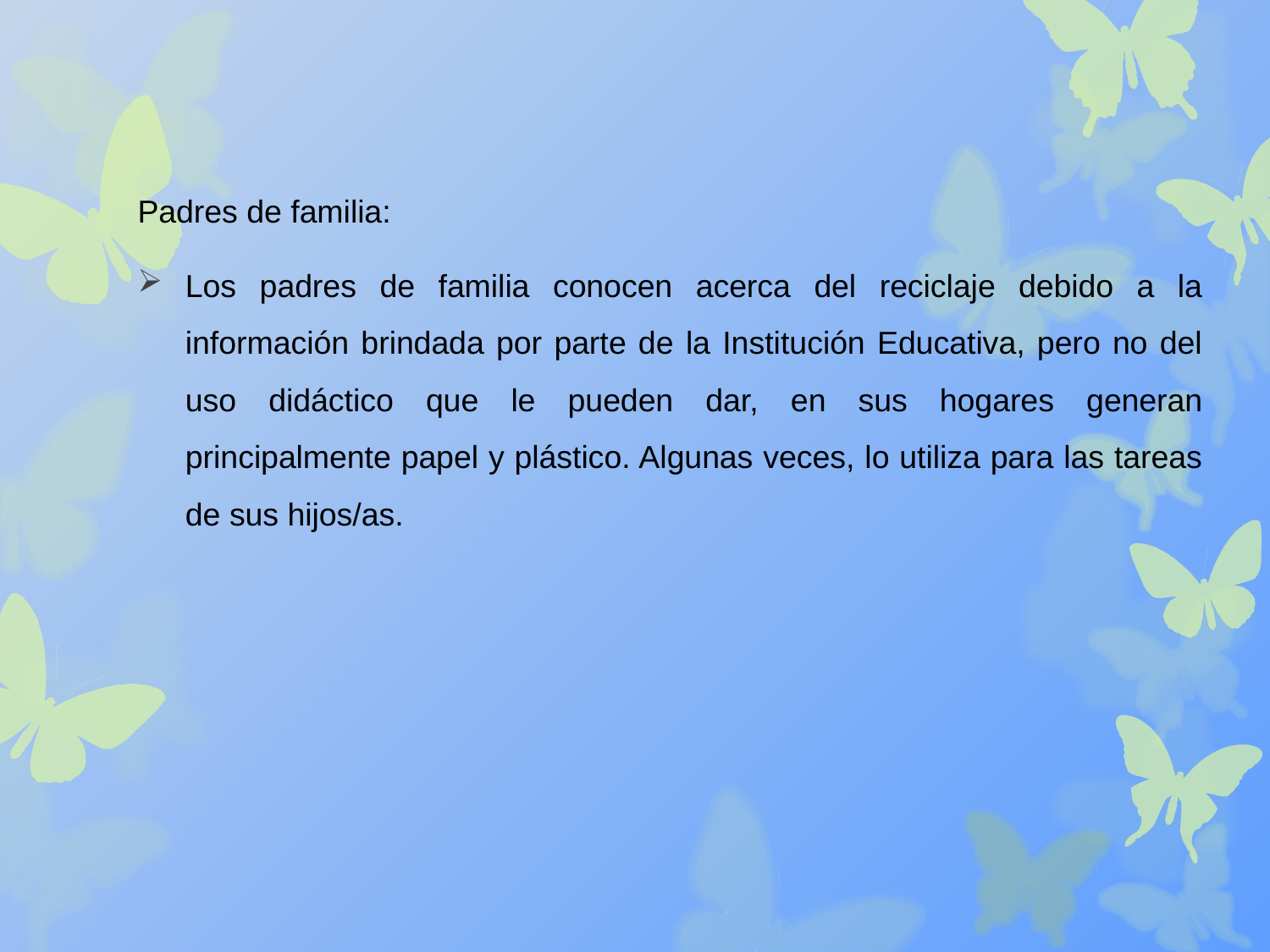

Padres de familia:
Los padres de familia conocen acerca del reciclaje debido a la información brindada por parte de la Institución Educativa, pero no del uso didáctico que le pueden dar, en sus hogares generan principalmente papel y plástico. Algunas veces, lo utiliza para las tareas de sus hijos/as.